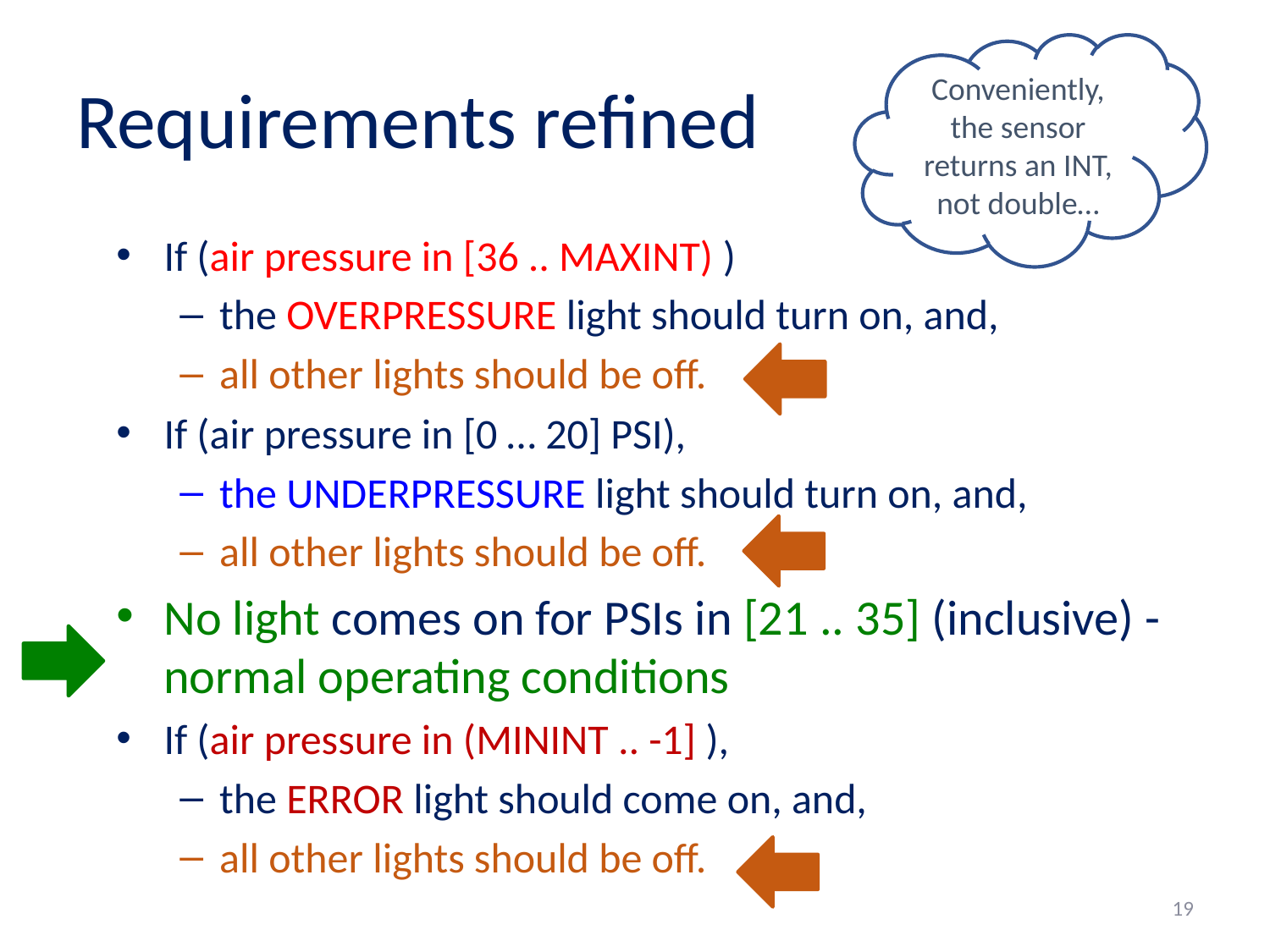

Conveniently, the sensor returns an INT, not double…
# Requirements refined
If (air pressure in [36 .. MAXINT) )
the OVERPRESSURE light should turn on, and,
all other lights should be off.
If (air pressure in [0 … 20] PSI),
the UNDERPRESSURE light should turn on, and,
all other lights should be off.
No light comes on for PSIs in [21 .. 35] (inclusive) - normal operating conditions
If (air pressure in (MININT .. -1] ),
the ERROR light should come on, and,
all other lights should be off.

19